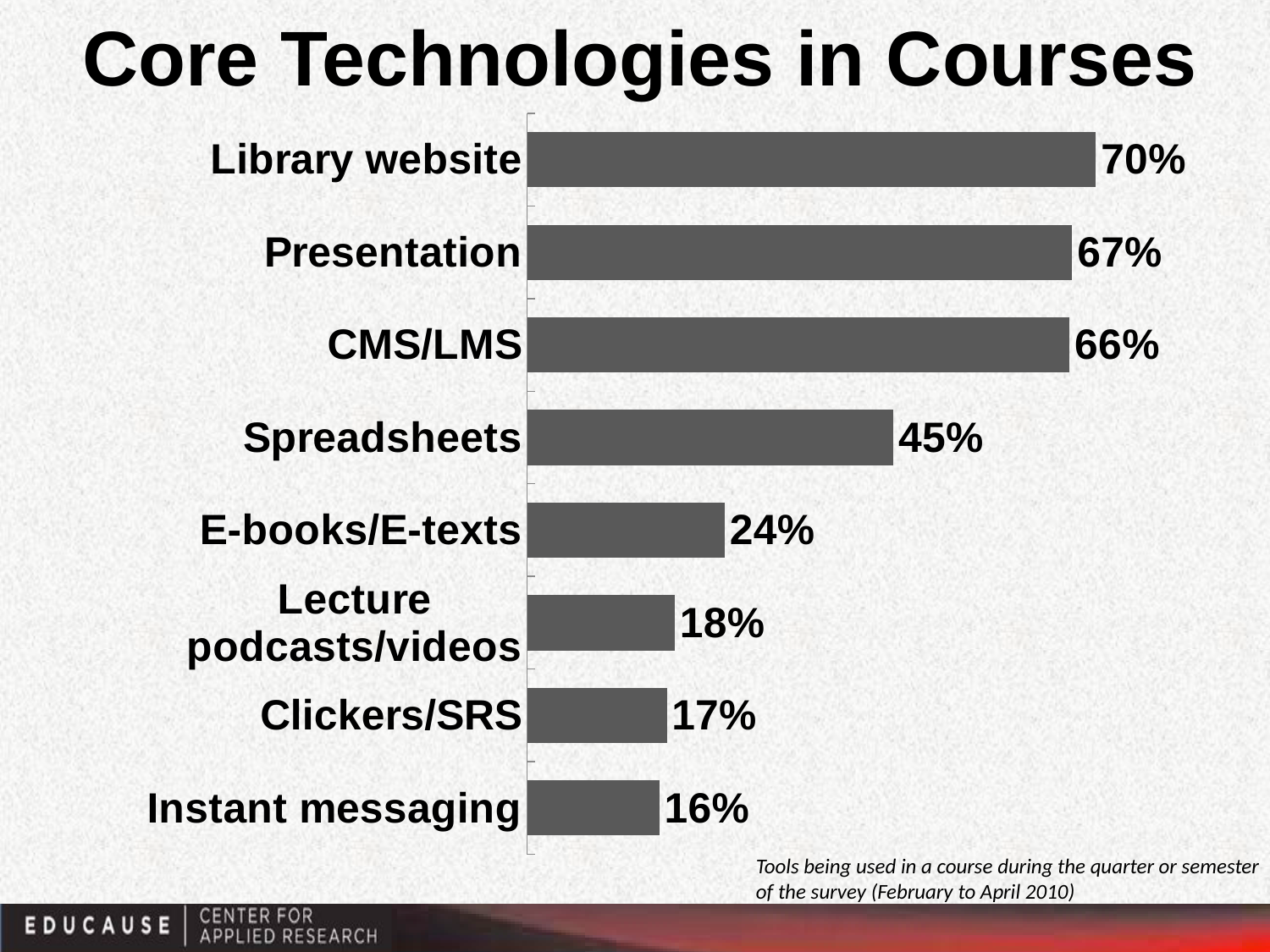

# Core Technologies in Courses

### Chart

| Category |  |
|---|---|
| Instant messaging | 0.16184032476319354 |
| Clickers/SRS | 0.1710960757780785 |
| Lecture
podcasts/videos | 0.18094722598105598 |
| E-books/E-texts | 0.24221921515561626 |
| Spreadsheets | 0.4487956698240868 |
| CMS/LMS | 0.6648554005916846 |
| Presentation | 0.6680649526387051 |
| Library website | 0.6972124492557491 |
Tools being used in a course during the quarter or semester
of the survey (February to April 2010)